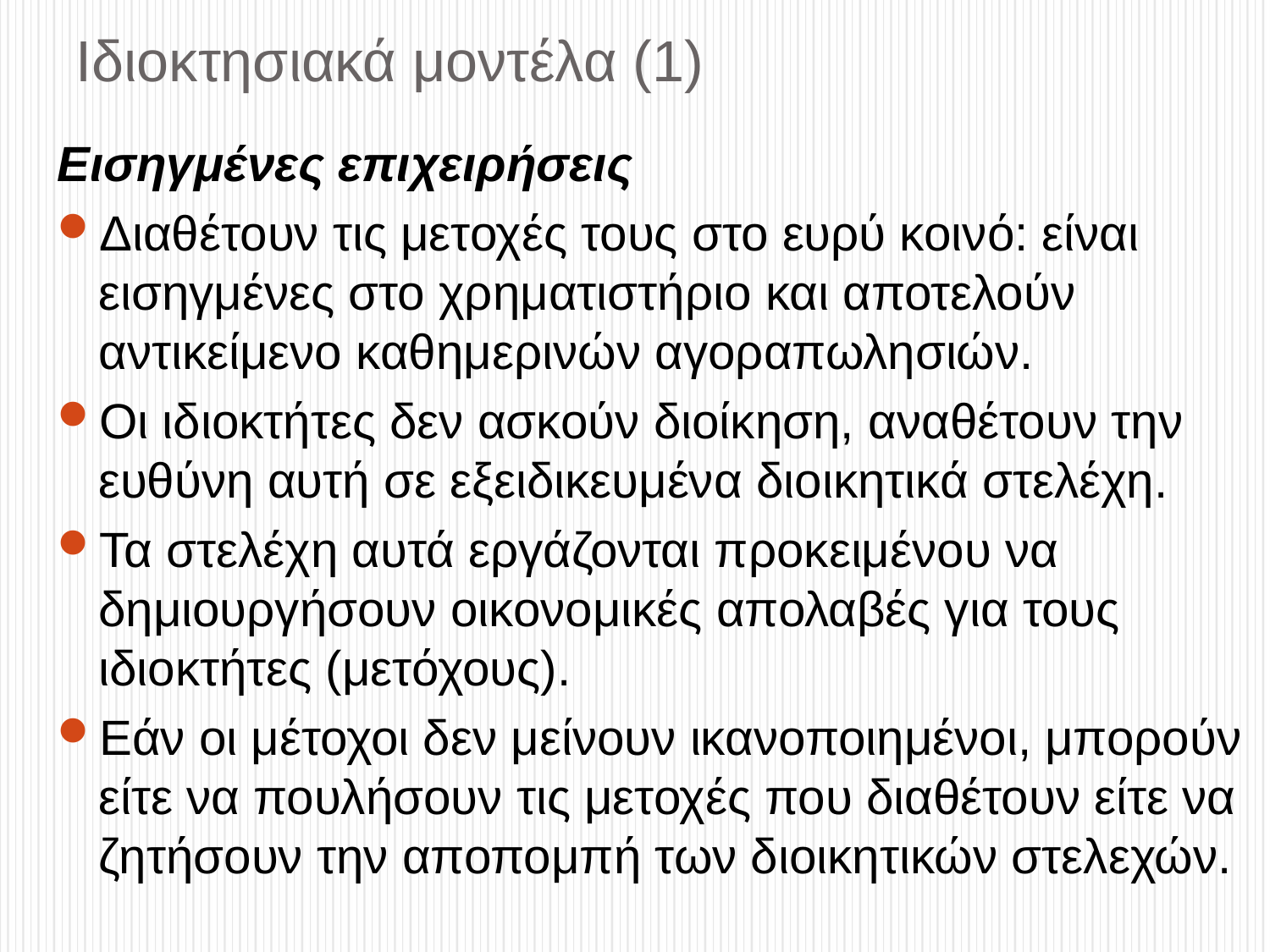

# Ιδιοκτησιακά μοντέλα (1)
Εισηγμένες επιχειρήσεις
Διαθέτουν τις μετοχές τους στο ευρύ κοινό: είναι εισηγμένες στο χρηματιστήριο και αποτελούν αντικείμενο καθημερινών αγοραπωλησιών.
Οι ιδιοκτήτες δεν ασκούν διοίκηση, αναθέτουν την  ευθύνη αυτή σε εξειδικευμένα διοικητικά στελέχη.
Τα στελέχη αυτά εργάζονται προκειμένου να δημιουργήσουν οικονομικές απολαβές για τους ιδιοκτήτες (μετόχους).
Εάν οι μέτοχοι δεν μείνουν ικανοποιημένοι, μπορούν είτε να πουλήσουν τις μετοχές που διαθέτουν είτε να ζητήσουν την αποπομπή των διοικητικών στελεχών.